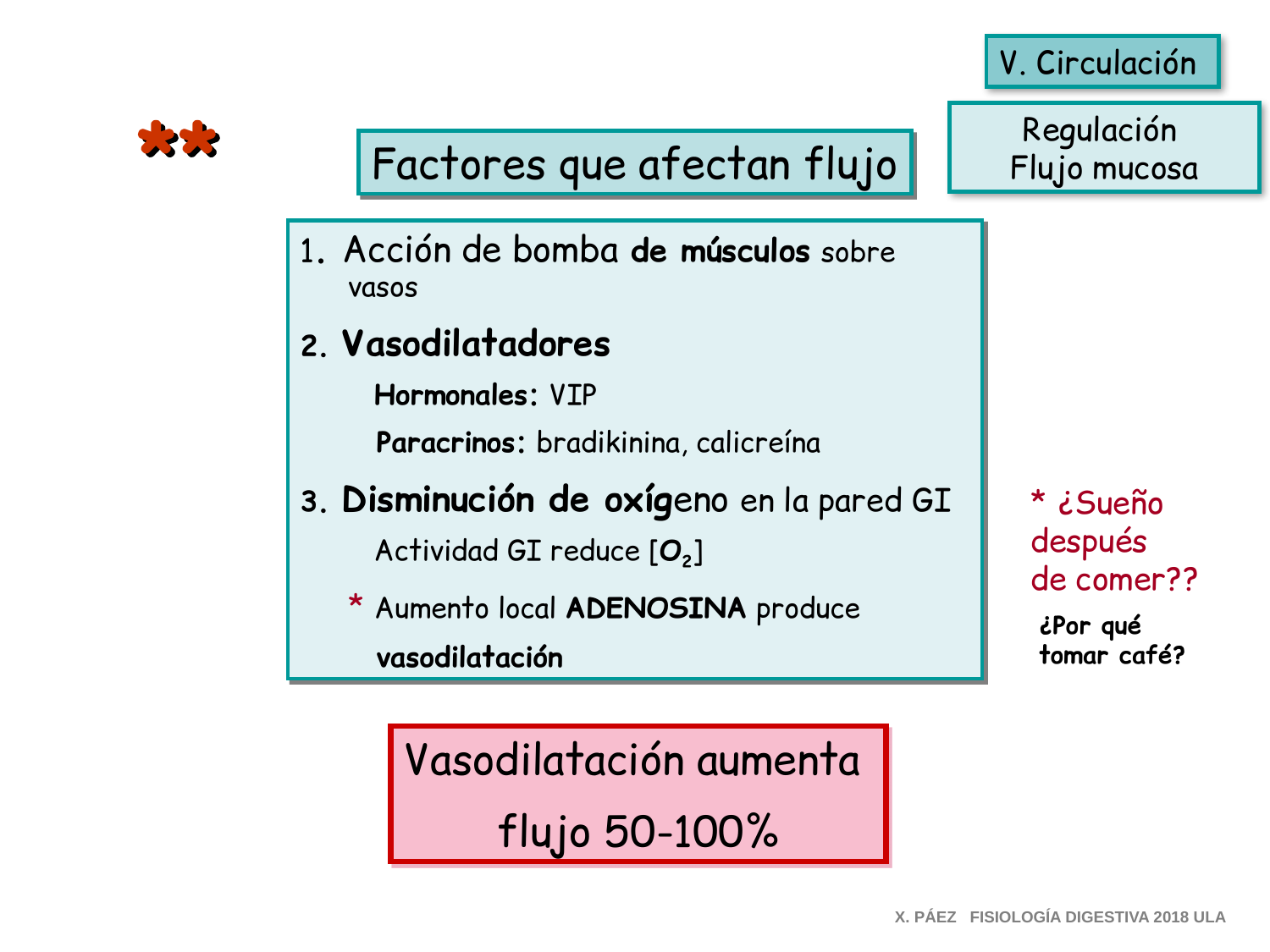

V. Circulación
**
Regulación
Flujo mucosa
Factores que afectan flujo
1. Acción de bomba de músculos sobre vasos
2. Vasodilatadores
      Hormonales: VIP
         Paracrinos: bradikinina, calicreína
3. Disminución de oxígeno en la pared GI
      Actividad GI reduce [O2]
     * Aumento local ADENOSINA produce
         vasodilatación
* ¿Sueño
después
de comer??
¿Por qué
tomar café?
Vasodilatación aumenta
flujo 50-100%
Adenosina:
mensajero inhibidor en SNC
Cafeína:
antagonista del receptor A2

X. PÁEZ   FISIOLOGÍA DIGESTIVA 2018 ULA